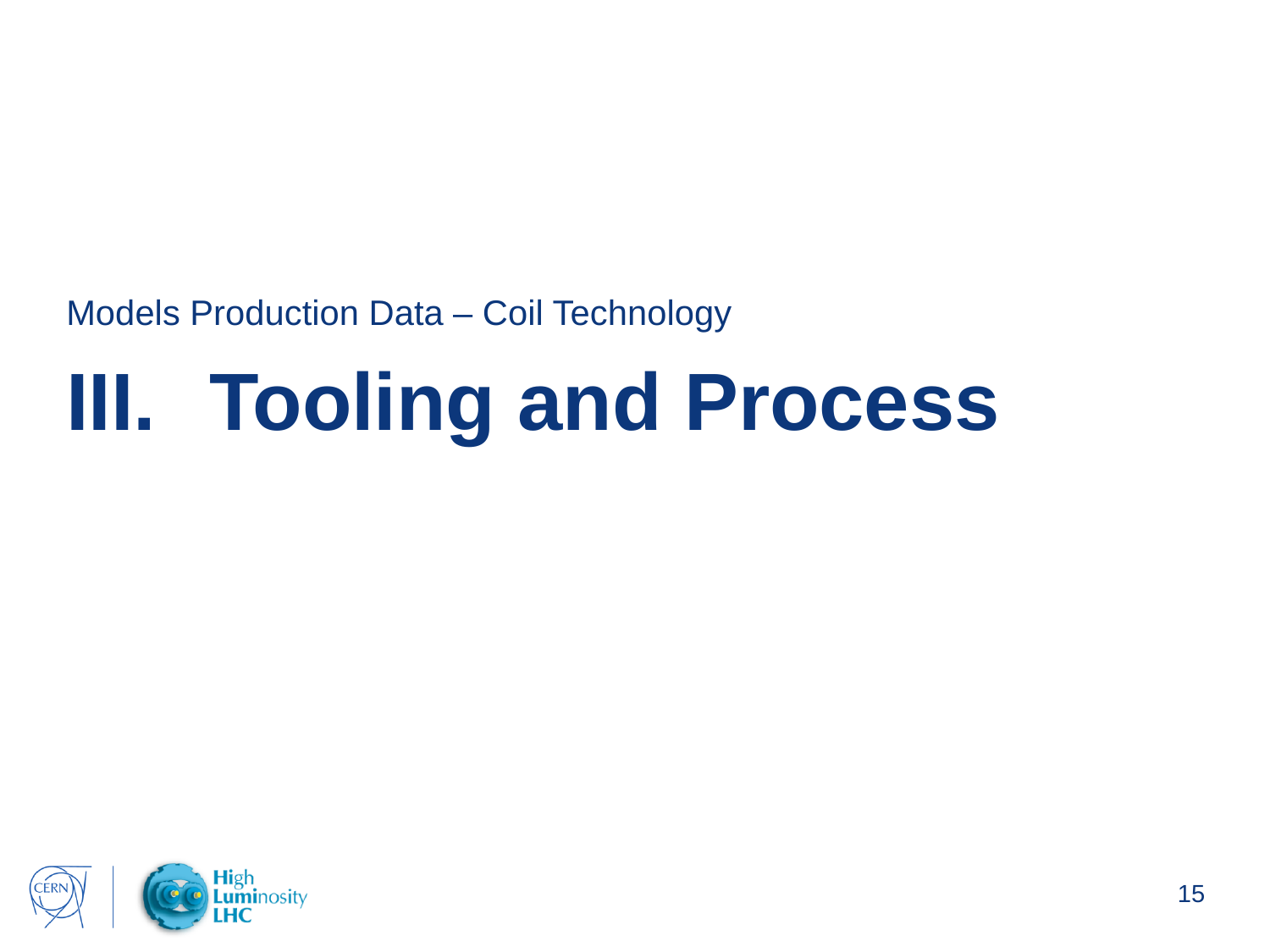

Models Production Data – Coil Technology
# Tooling and Process